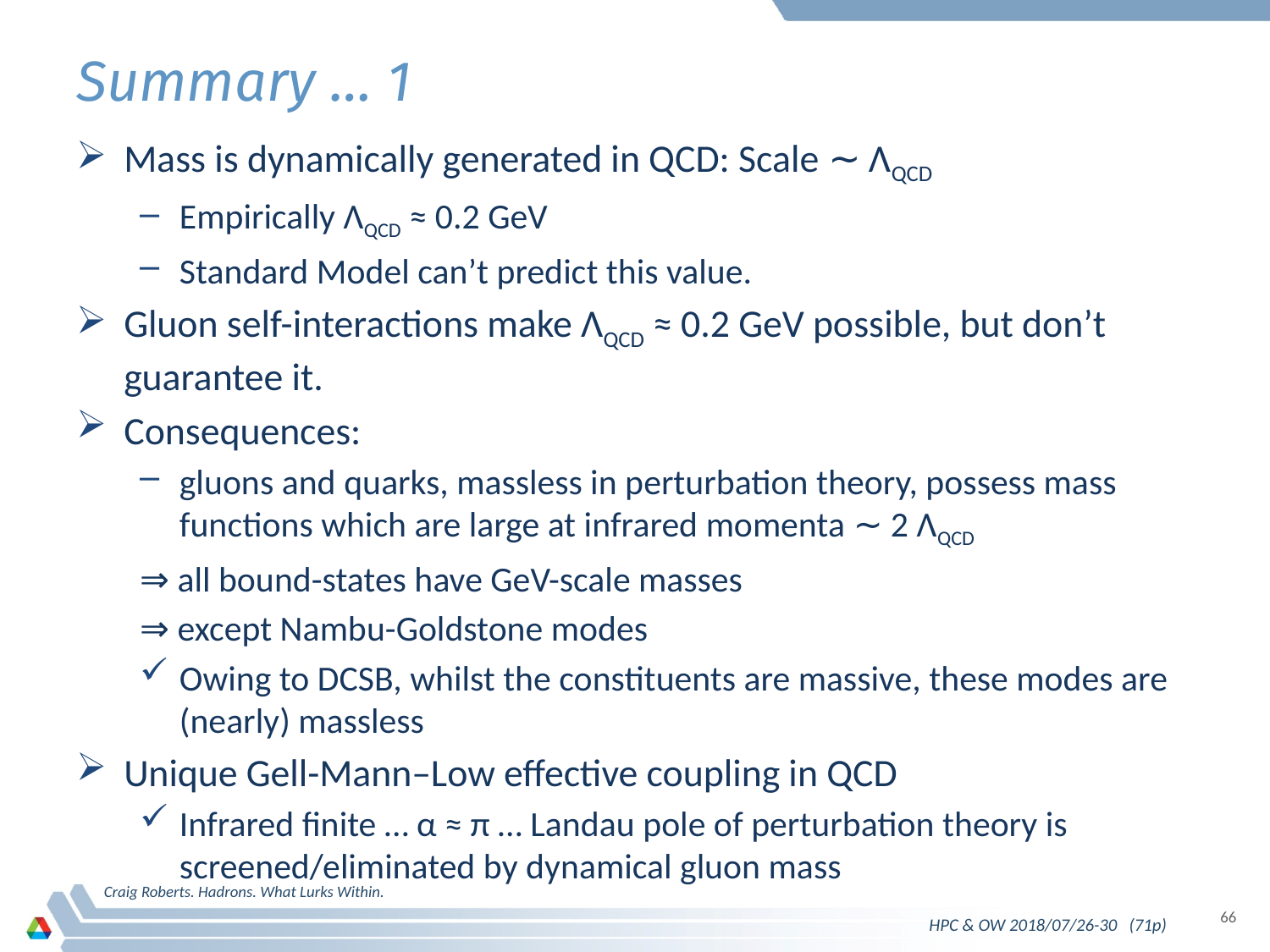

# Summary … 1
Mass is dynamically generated in QCD: Scale ∼ ΛQCD
Empirically ΛQCD ≈ 0.2 GeV
Standard Model can’t predict this value.
Gluon self-interactions make ΛQCD ≈ 0.2 GeV possible, but don’t guarantee it.
Consequences:
gluons and quarks, massless in perturbation theory, possess mass functions which are large at infrared momenta ∼ 2 ΛQCD
⇒ all bound-states have GeV-scale masses
⇒ except Nambu-Goldstone modes
Owing to DCSB, whilst the constituents are massive, these modes are (nearly) massless
Unique Gell-Mann–Low effective coupling in QCD
Infrared finite … α ≈ π … Landau pole of perturbation theory is screened/eliminated by dynamical gluon mass
Craig Roberts. Hadrons. What Lurks Within.
66
HPC & OW 2018/07/26-30   (71p)